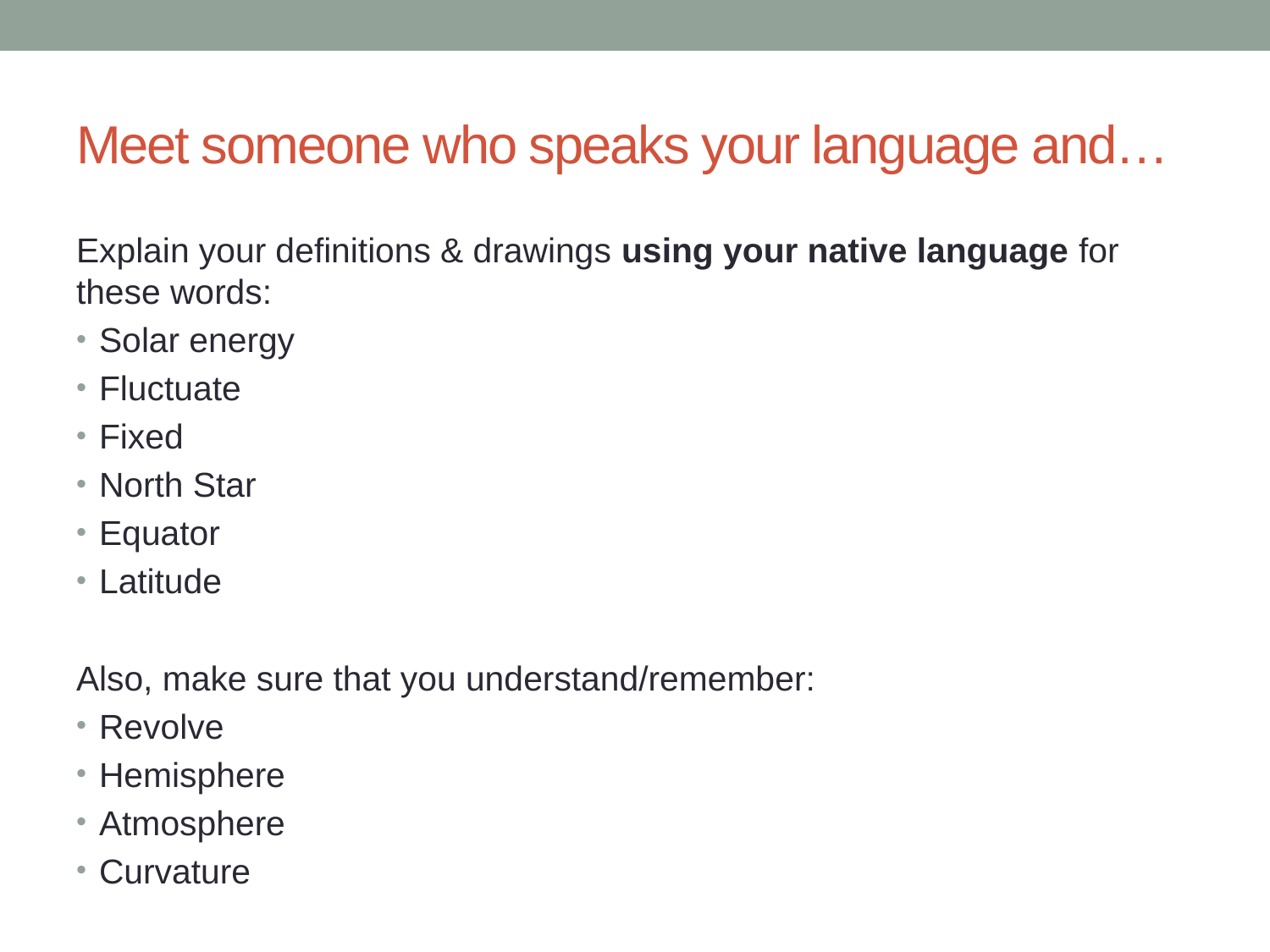

# Meet someone who speaks your language and…
Explain your definitions & drawings using your native language for these words:
Solar energy
Fluctuate
Fixed
North Star
Equator
Latitude

Also, make sure that you understand/remember:
Revolve
Hemisphere
Atmosphere
Curvature